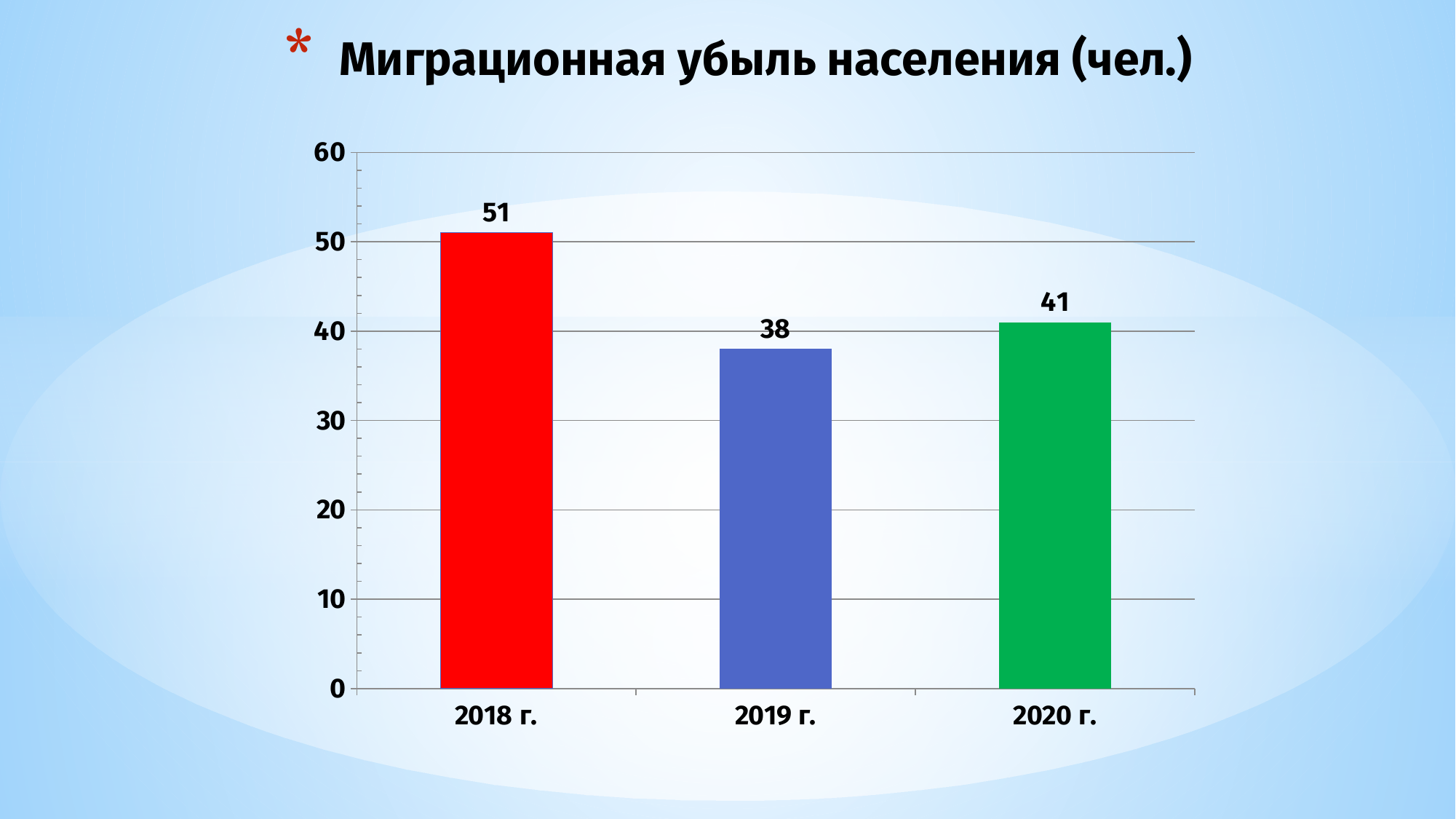

# Миграционная убыль населения (чел.)

### Chart

| Category | Ряд 1 |
|---|---|
| 2018 г. | 51.0 |
| 2019 г. | 38.0 |
| 2020 г. | 41.0 |